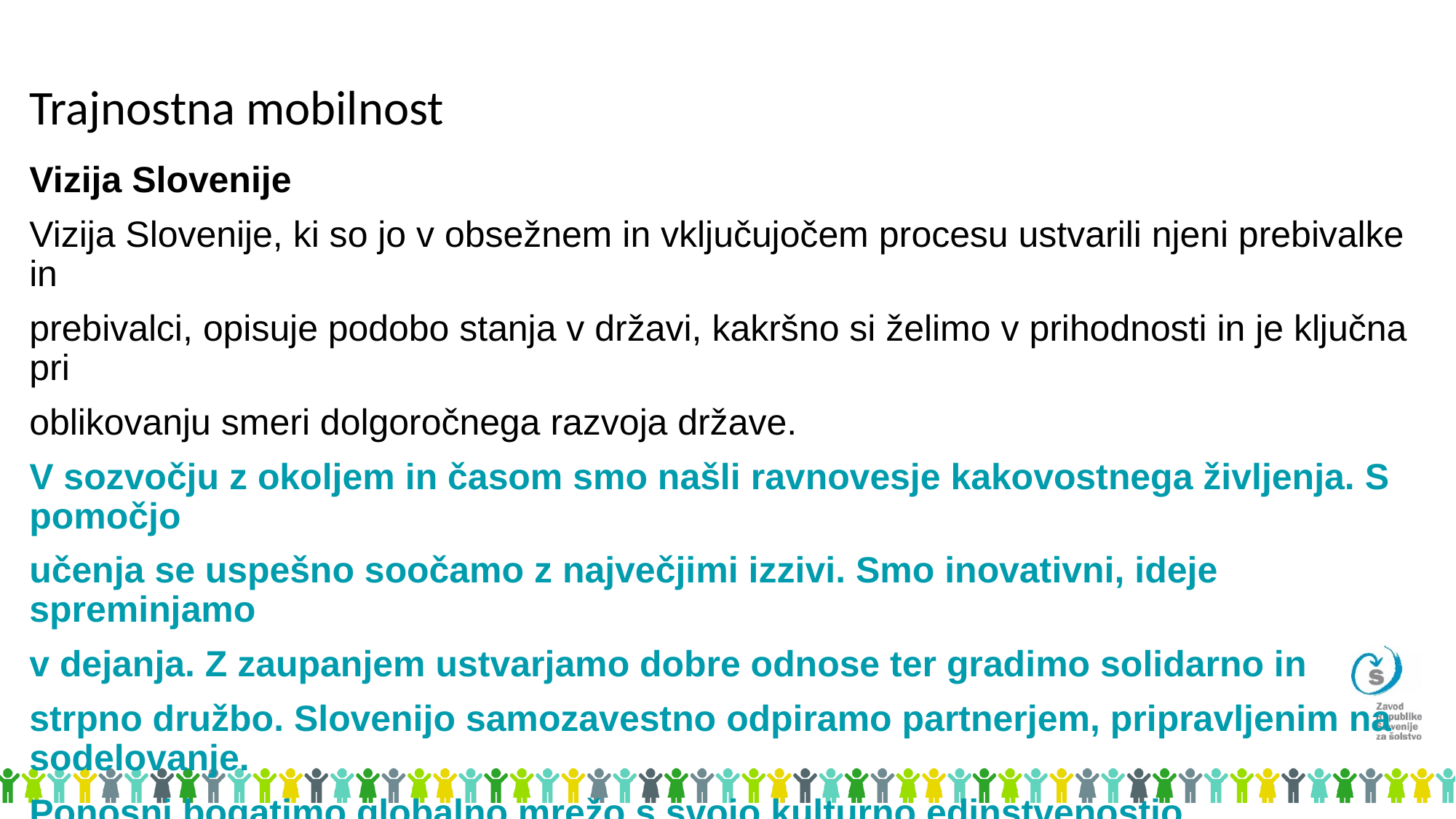

# Trajnostna mobilnost
Vizija Slovenije
Vizija Slovenije, ki so jo v obsežnem in vključujočem procesu ustvarili njeni prebivalke in
prebivalci, opisuje podobo stanja v državi, kakršno si želimo v prihodnosti in je ključna pri
oblikovanju smeri dolgoročnega razvoja države.
V sozvočju z okoljem in časom smo našli ravnovesje kakovostnega življenja. S pomočjo
učenja se uspešno soočamo z največjimi izzivi. Smo inovativni, ideje spreminjamo
v dejanja. Z zaupanjem ustvarjamo dobre odnose ter gradimo solidarno in
strpno družbo. Slovenijo samozavestno odpiramo partnerjem, pripravljenim na sodelovanje.
Ponosni bogatimo globalno mrežo s svojo kulturno edinstvenostjo.

Vir: https://www.gov.si/assets/ministrstva/MzI/Dokumenti/TRAJNOSTNA-MOBILNOST-STMPP/Strategije-in-nacrti-v-zvezi-s-trajnostno-mobilnostjo/Strategija-razvoja-Slovenije-2030.pdf